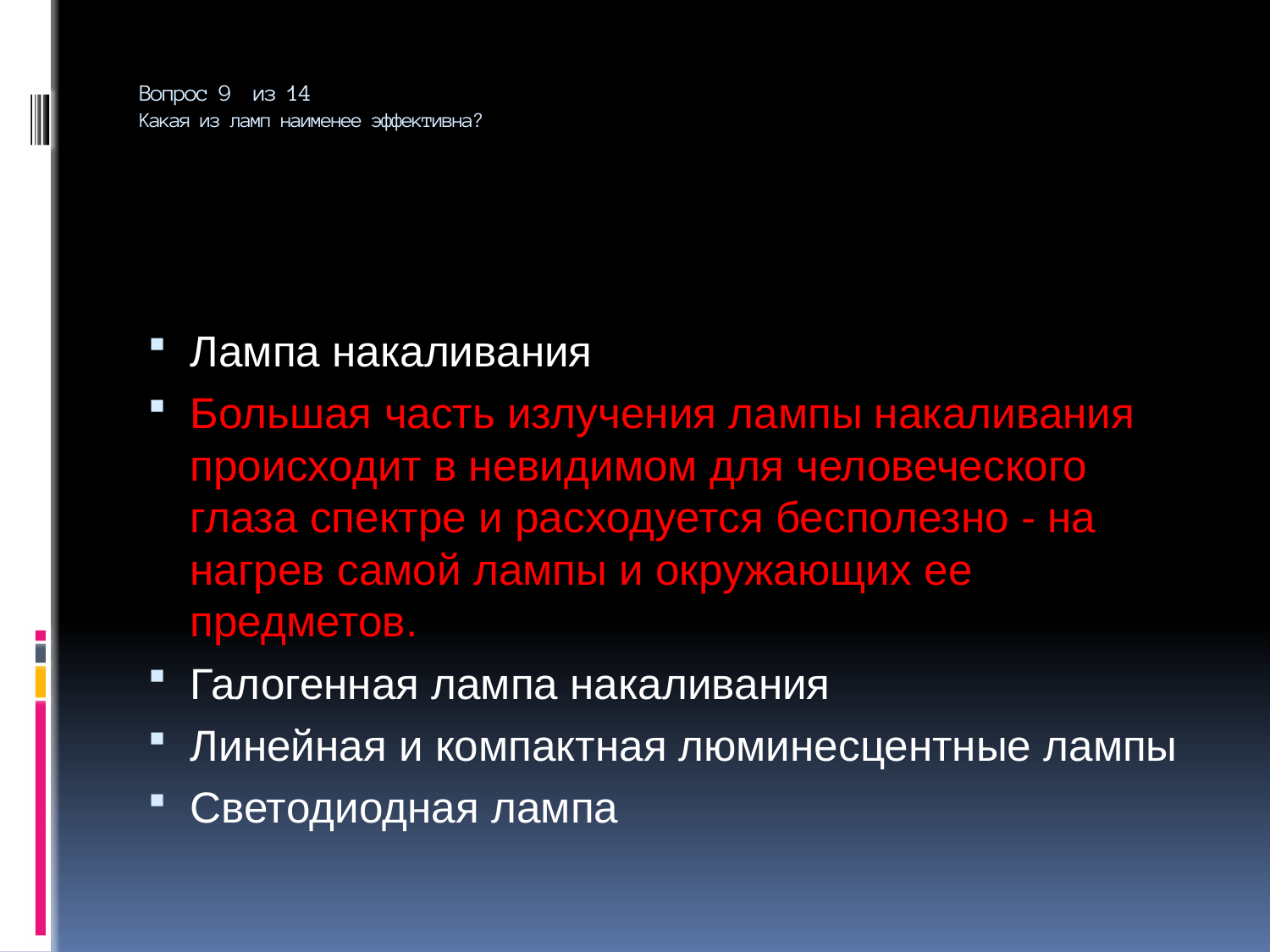

# Вопрос 9  из 14 Какая из ламп наименее эффективна?
Лампа накаливания
Большая часть излучения лампы накаливания происходит в невидимом для человеческого глаза спектре и расходуется бесполезно - на нагрев самой лампы и окружающих ее предметов.
Галогенная лампа накаливания
Линейная и компактная люминесцентные лампы
Светодиодная лампа